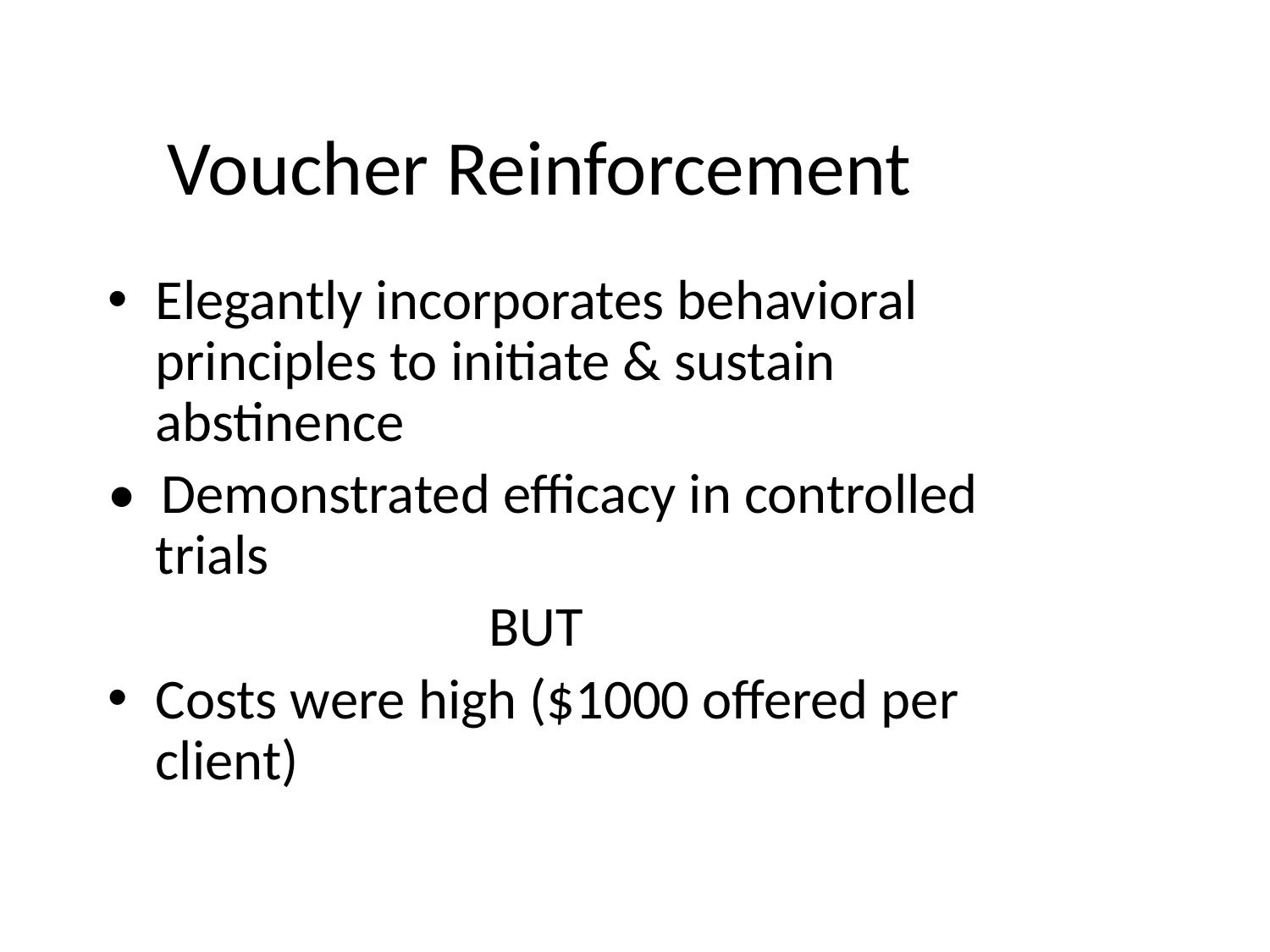

Voucher Reinforcement
Elegantly incorporates behavioral principles to initiate & sustain abstinence
•  Demonstrated efficacy in controlled trials
                              BUT
Costs were high ($1000 offered per client)